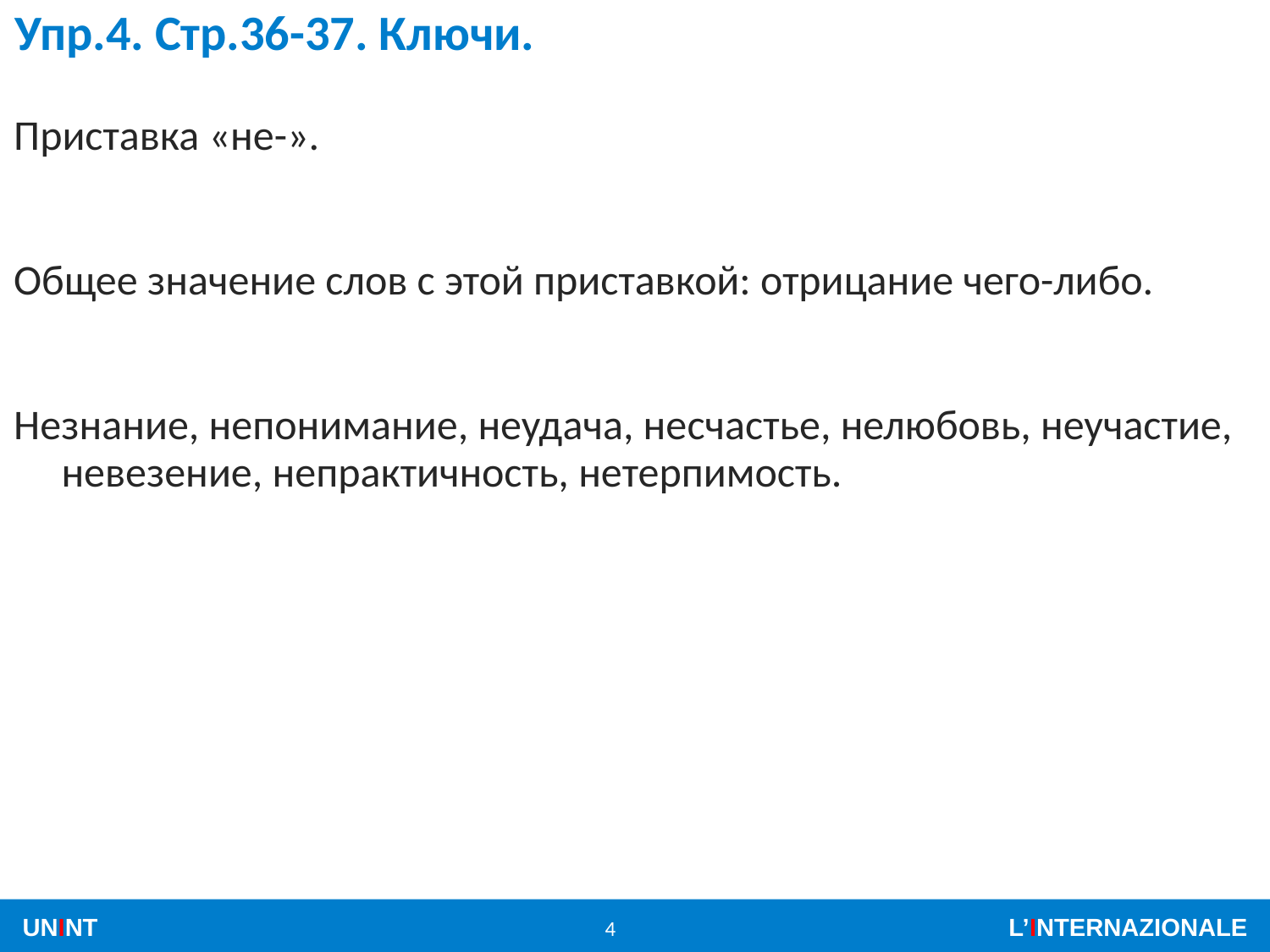

# Упр.4. Стр.36-37. Ключи.
Приставка «не-».

Общее значение слов с этой приставкой: отрицание чего-либо.

Незнание, непонимание, неудача, несчастье, нелюбовь, неучастие, невезение, непрактичность, нетерпимость.
4